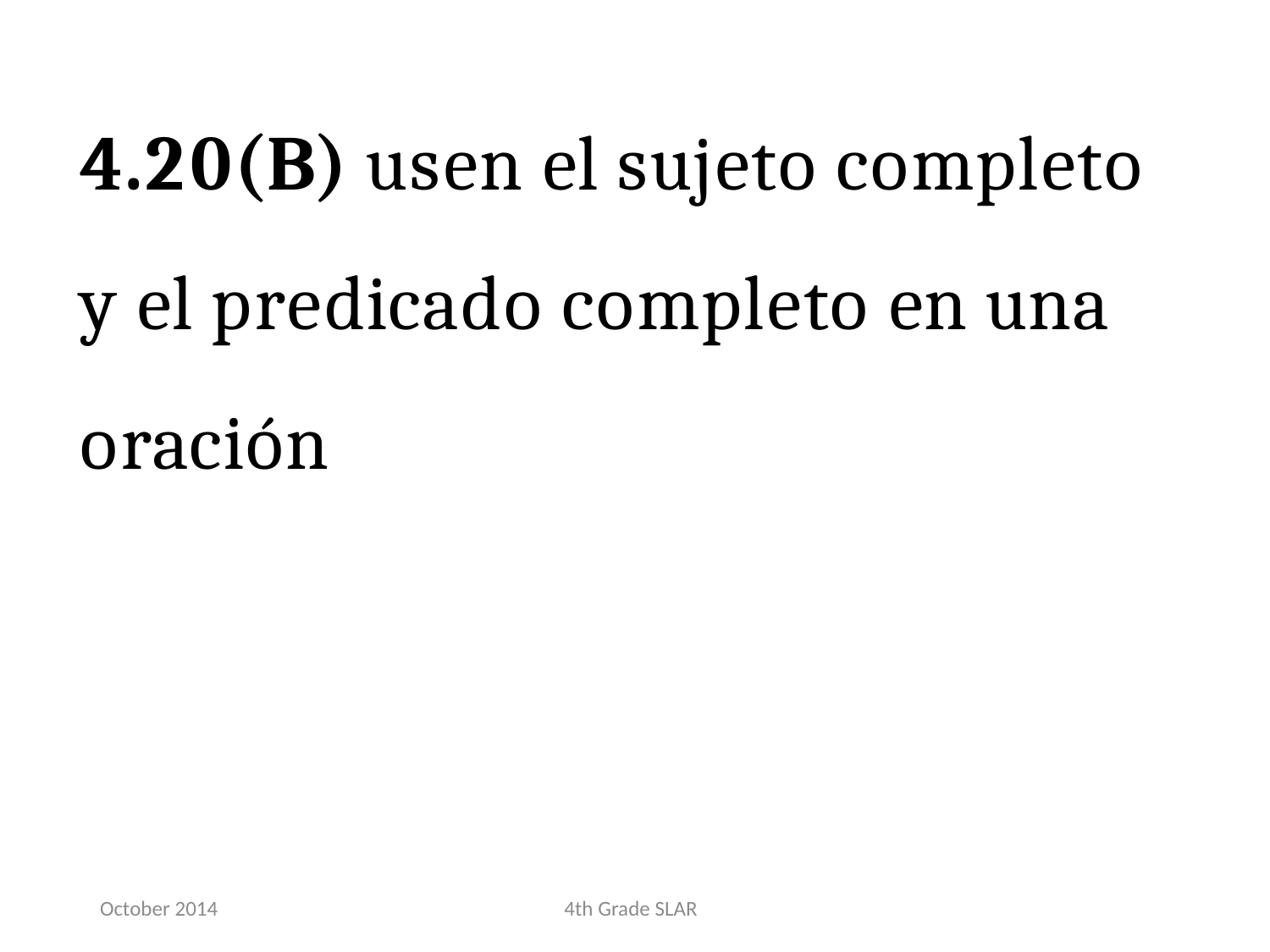

4.20(B) usen el sujeto completo y el predicado completo en una oración
October 2014
4th Grade SLAR